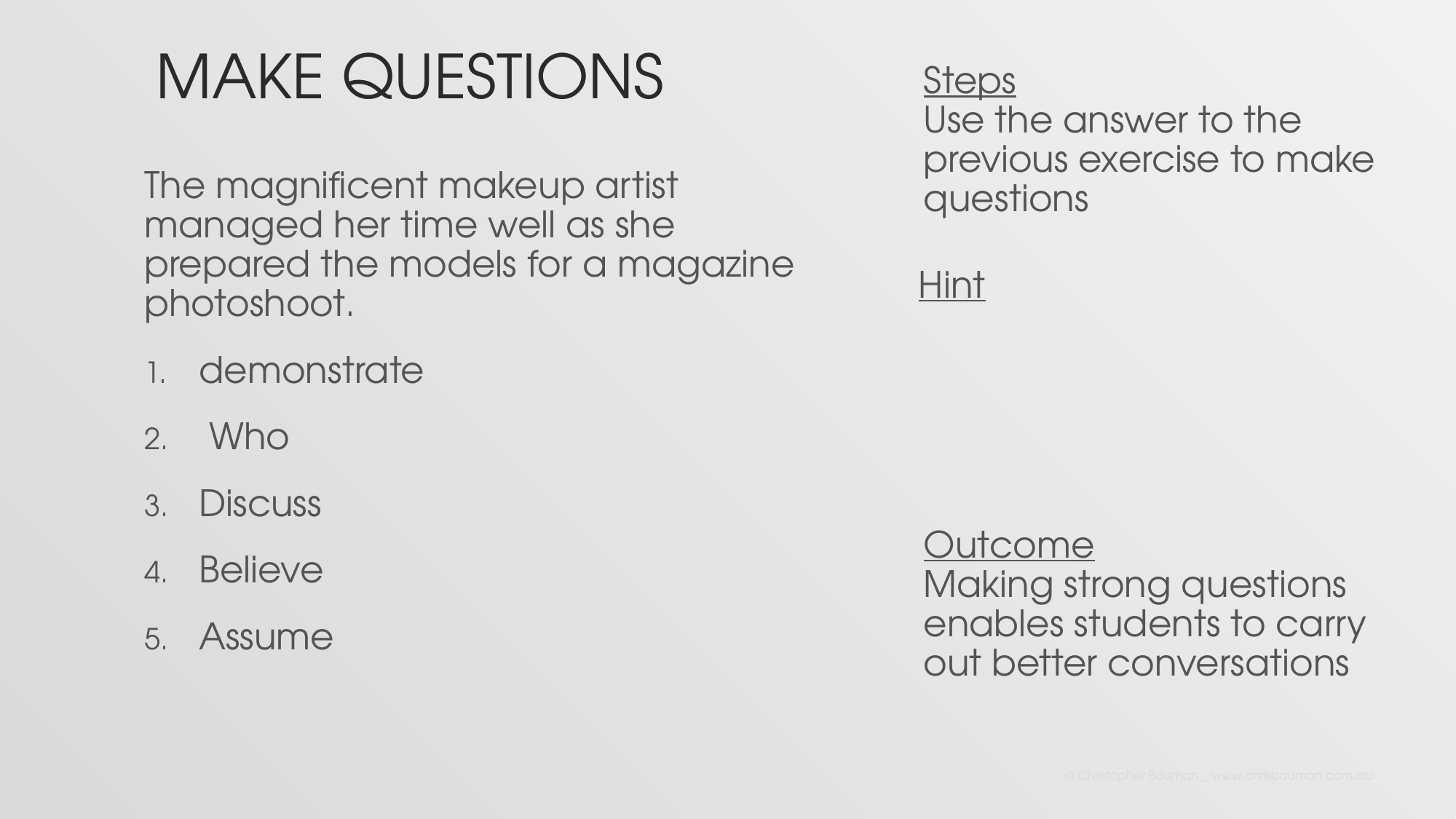

# Make Questions
Steps
Use the answer to the previous exercise to make questions

The magnificent makeup artist managed her time well as she prepared the models for a magazine photoshoot.
demonstrate
 Who
Discuss
Believe
Assume
Hint
Outcome
Making strong questions enables students to carry out better conversations

© Christopher Bauman _ www.chrisbauman.com.au